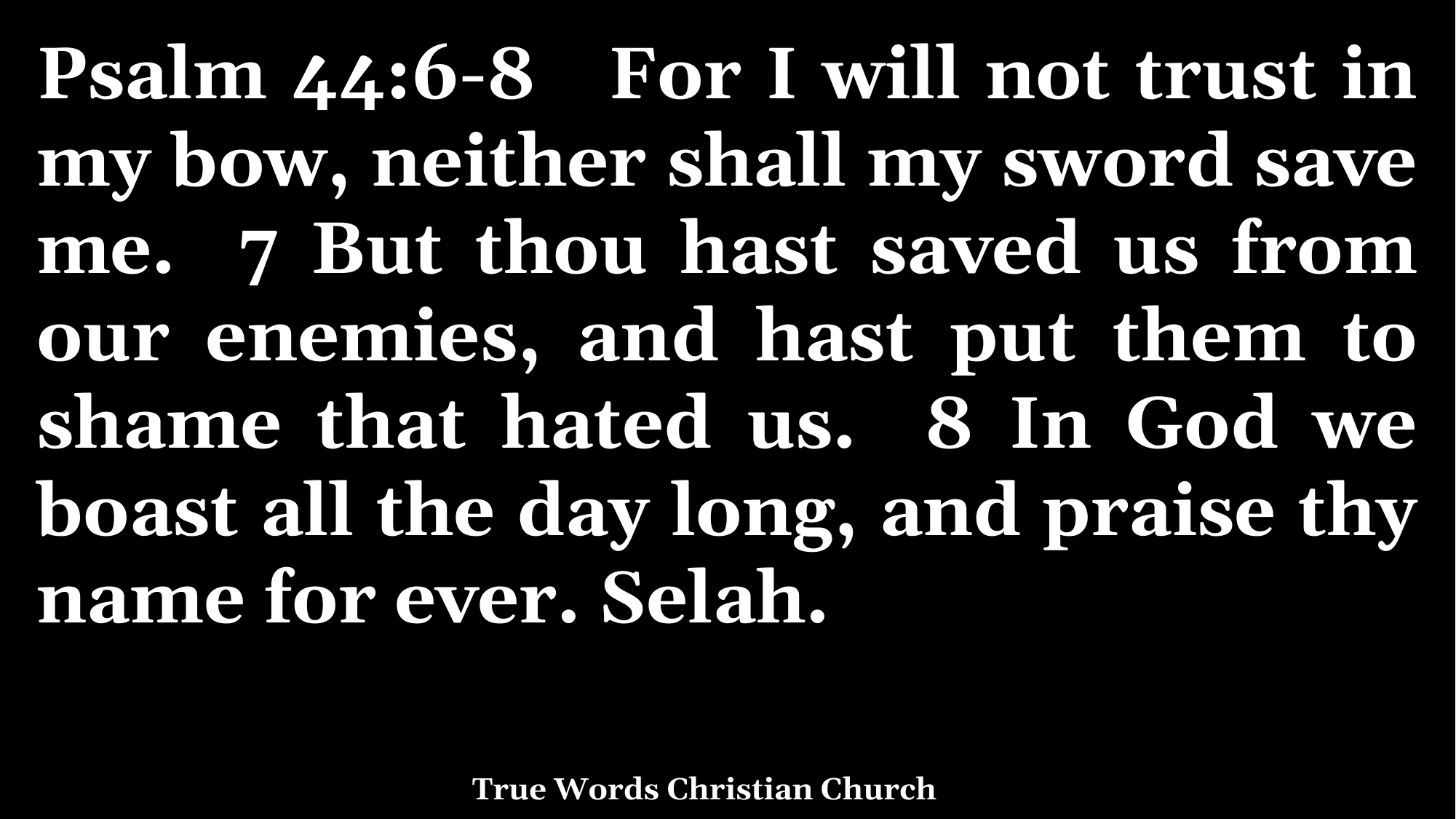

Psalm 44:6-8   For I will not trust in my bow, neither shall my sword save me.  7 But thou hast saved us from our enemies, and hast put them to shame that hated us.  8 In God we boast all the day long, and praise thy name for ever. Selah.
True Words Christian Church